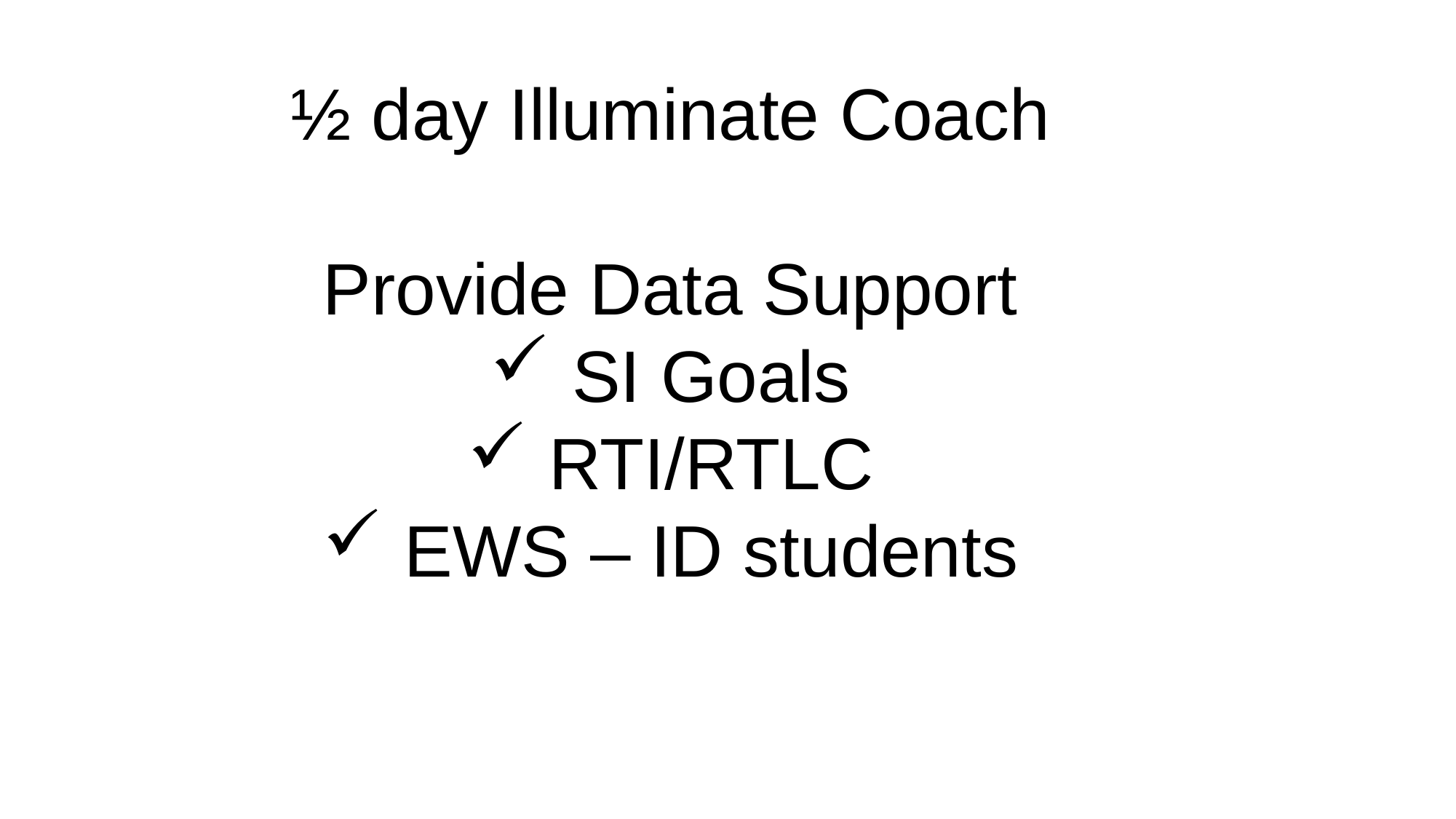

½ day Illuminate Coach

Provide Data Support
SI Goals
RTI/RTLC
EWS – ID students